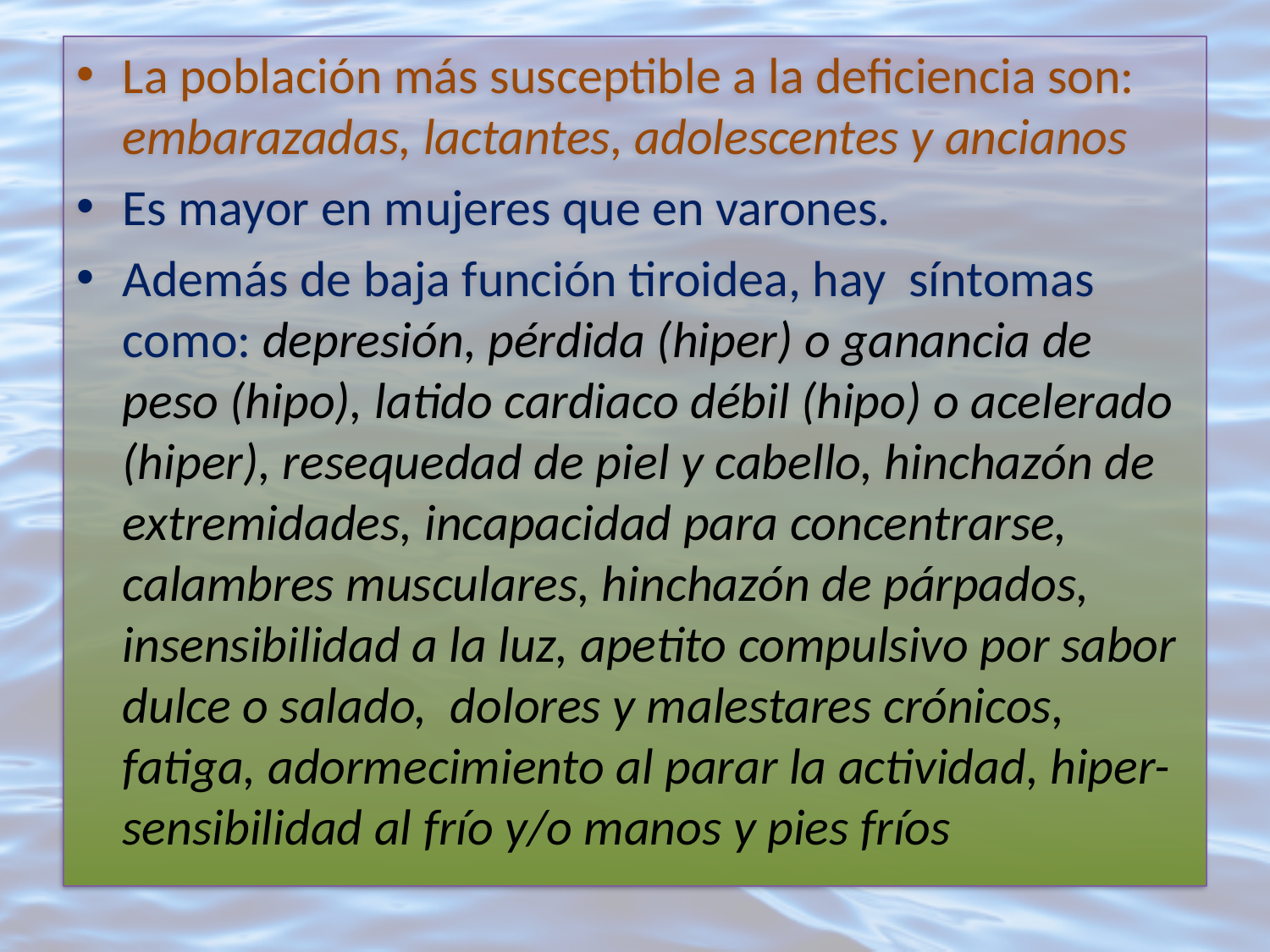

La población más susceptible a la deficiencia son: embarazadas, lactantes, adolescentes y ancianos
Es mayor en mujeres que en varones.
Además de baja función tiroidea, hay  síntomas como: depresión, pérdida (hiper) o ganancia de peso (hipo), latido cardiaco débil (hipo) o acelerado (hiper), resequedad de piel y cabello, hinchazón de extremidades, incapacidad para concentrarse, calambres musculares, hinchazón de párpados, insensibilidad a la luz, apetito compulsivo por sabor dulce o salado,  dolores y malestares crónicos, fatiga, adormecimiento al parar la actividad, hiper-sensibilidad al frío y/o manos y pies fríos